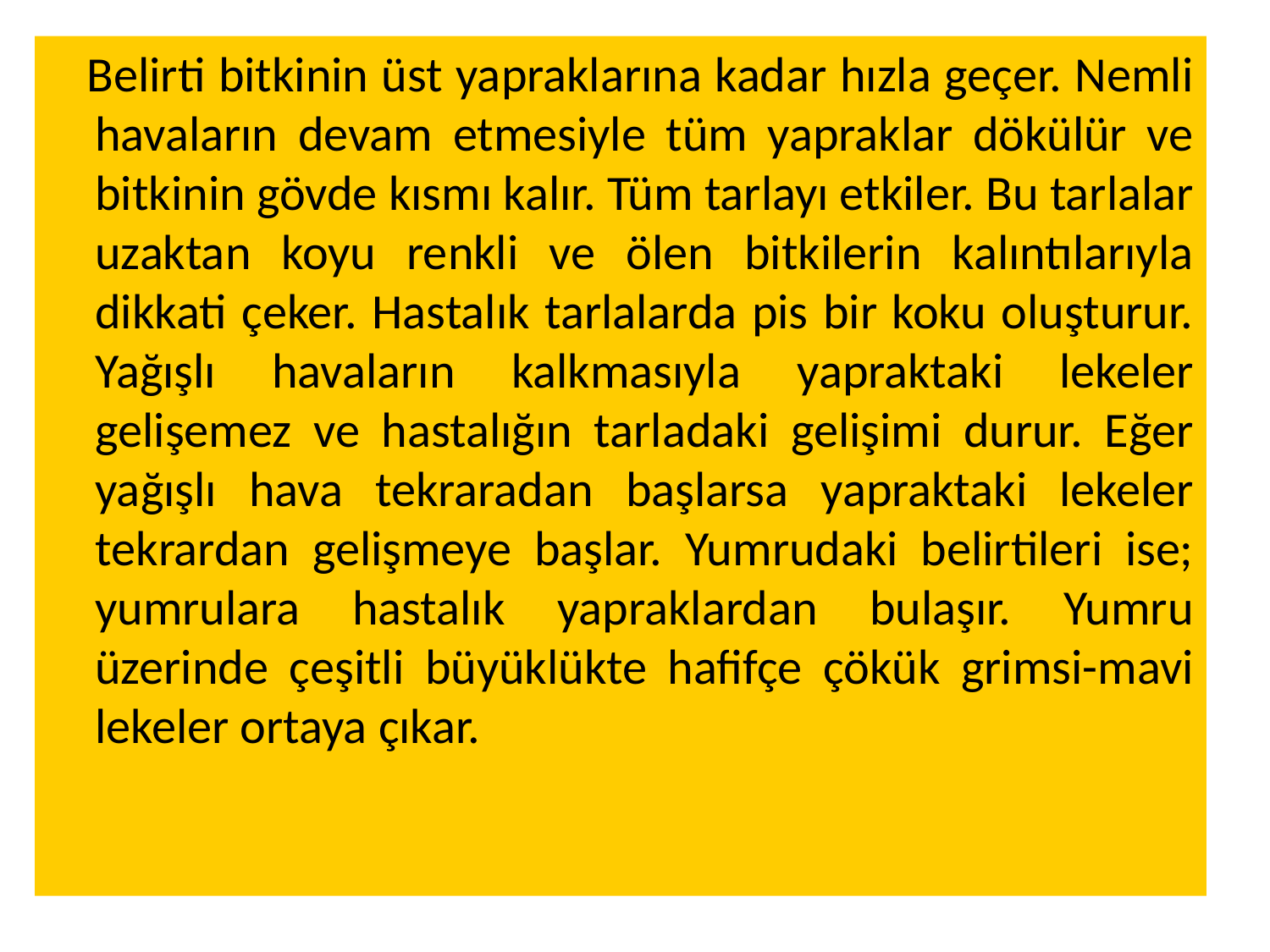

Belirti bitkinin üst yapraklarına kadar hızla geçer. Nemli havaların devam etmesiyle tüm yapraklar dökülür ve bitkinin gövde kısmı kalır. Tüm tarlayı etkiler. Bu tarlalar uzaktan koyu renkli ve ölen bitkilerin kalıntılarıyla dikkati çeker. Hastalık tarlalarda pis bir koku oluşturur. Yağışlı havaların kalkmasıyla yapraktaki lekeler gelişemez ve hastalığın tarladaki gelişimi durur. Eğer yağışlı hava tekraradan başlarsa yapraktaki lekeler tekrardan gelişmeye başlar. Yumrudaki belirtileri ise; yumrulara hastalık yapraklardan bulaşır. Yumru üzerinde çeşitli büyüklükte hafifçe çökük grimsi-mavi lekeler ortaya çıkar.